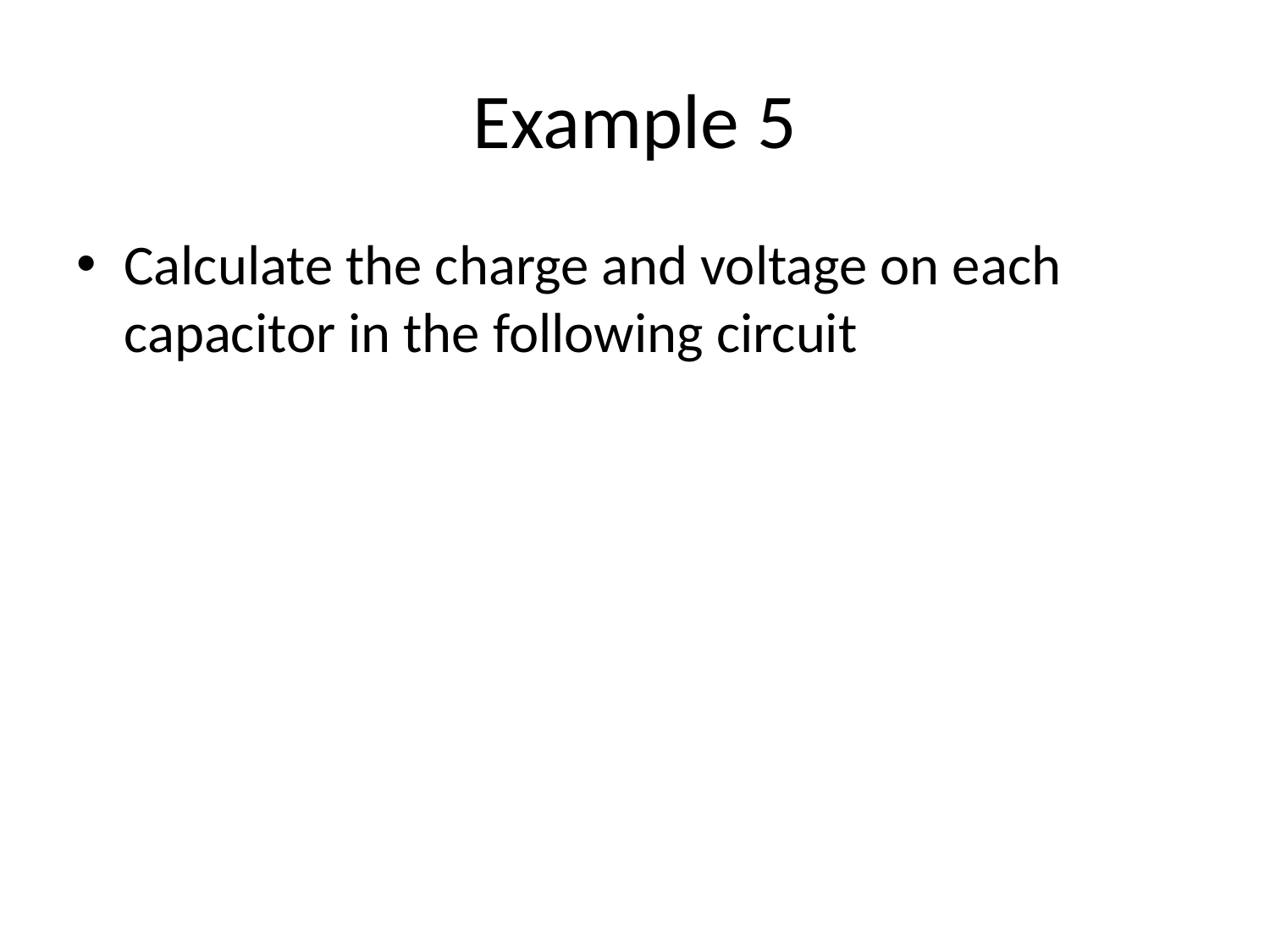

# Example 5
Calculate the charge and voltage on each capacitor in the following circuit